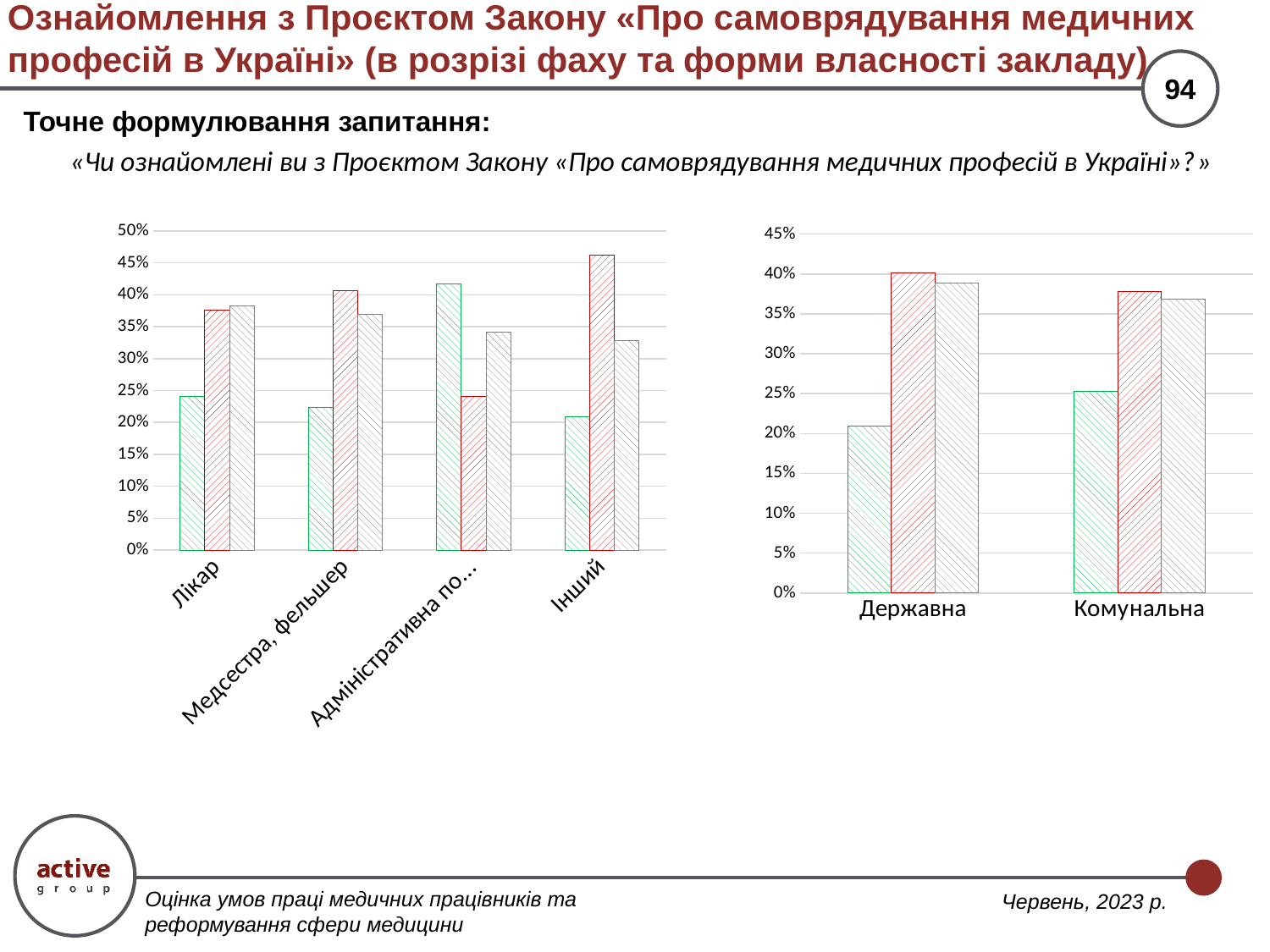

# Ознайомлення з Проєктом Закону «Про самоврядування медичних професій в Україні» (в розрізі фаху та форми власності закладу)
Точне формулювання запитання:
«Чи ознайомлені ви з Проєктом Закону «Про самоврядування медичних професій в Україні»?»

### Chart

| Category | Так | Ні | Щось чув/читав |
|---|---|---|---|
| Лікар | 0.24092664092664096 | 0.37606177606177604 | 0.383011583011583 |
| Медсестра, фельшер | 0.22370012091898428 | 0.4062877871825876 | 0.37001209189842804 |
| Адміністративна посада | 0.41666666666666674 | 0.2412280701754386 | 0.34210526315789475 |
| Інший | 0.208955223880597 | 0.4626865671641791 | 0.3283582089552239 |

### Chart

| Category | Так | Ні | Щось чув/читав |
|---|---|---|---|
| Державна | 0.20972644376899693 | 0.4012158054711247 | 0.3890577507598784 |
| Комунальна | 0.2532731376975169 | 0.3778781038374718 | 0.3688487584650113 |